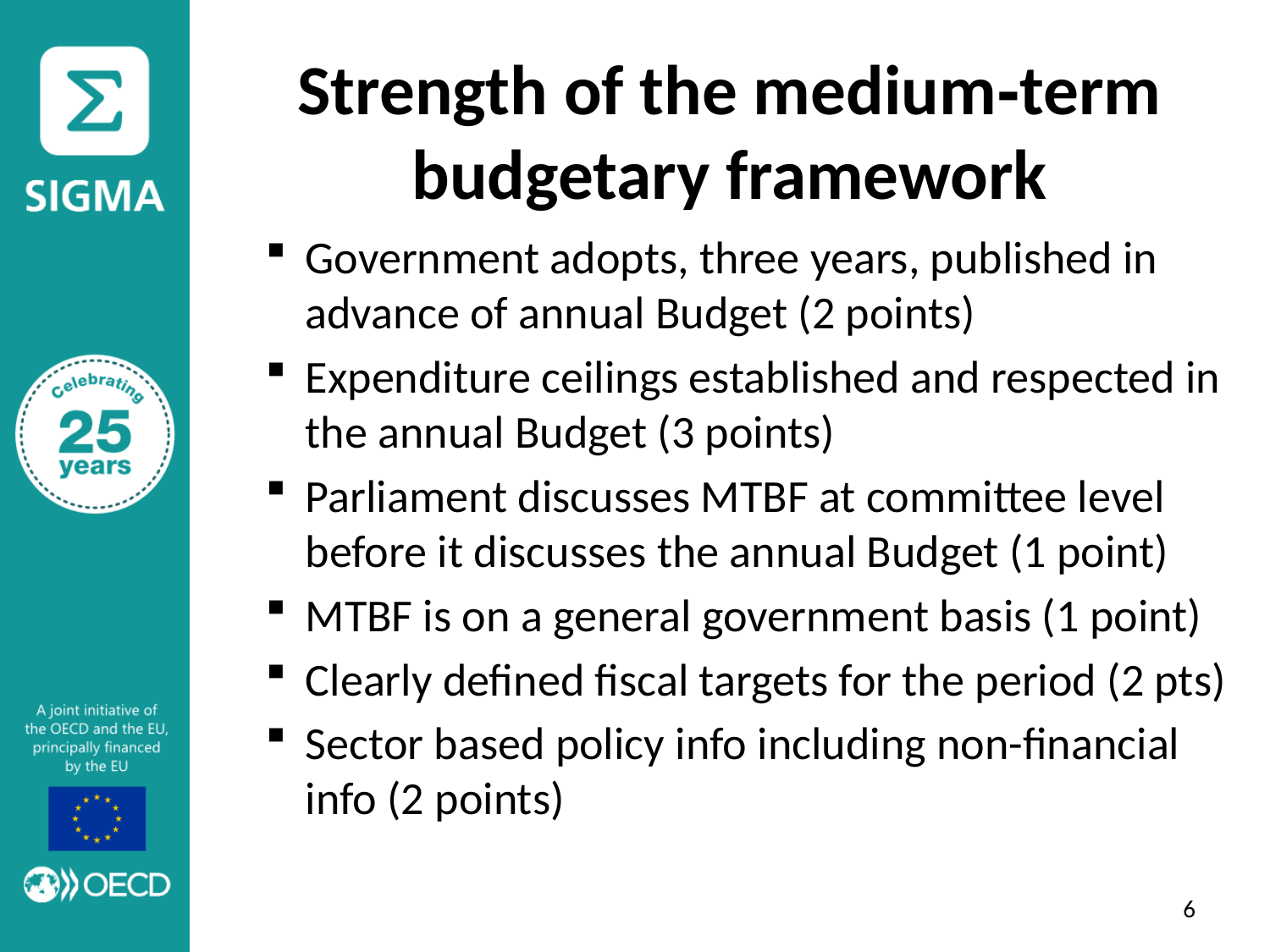

# Strength of the medium‑term budgetary framework
Government adopts, three years, published in advance of annual Budget (2 points)
Expenditure ceilings established and respected in the annual Budget (3 points)
Parliament discusses MTBF at committee level before it discusses the annual Budget (1 point)
MTBF is on a general government basis (1 point)
Clearly defined fiscal targets for the period (2 pts)
Sector based policy info including non-financial info (2 points)
6